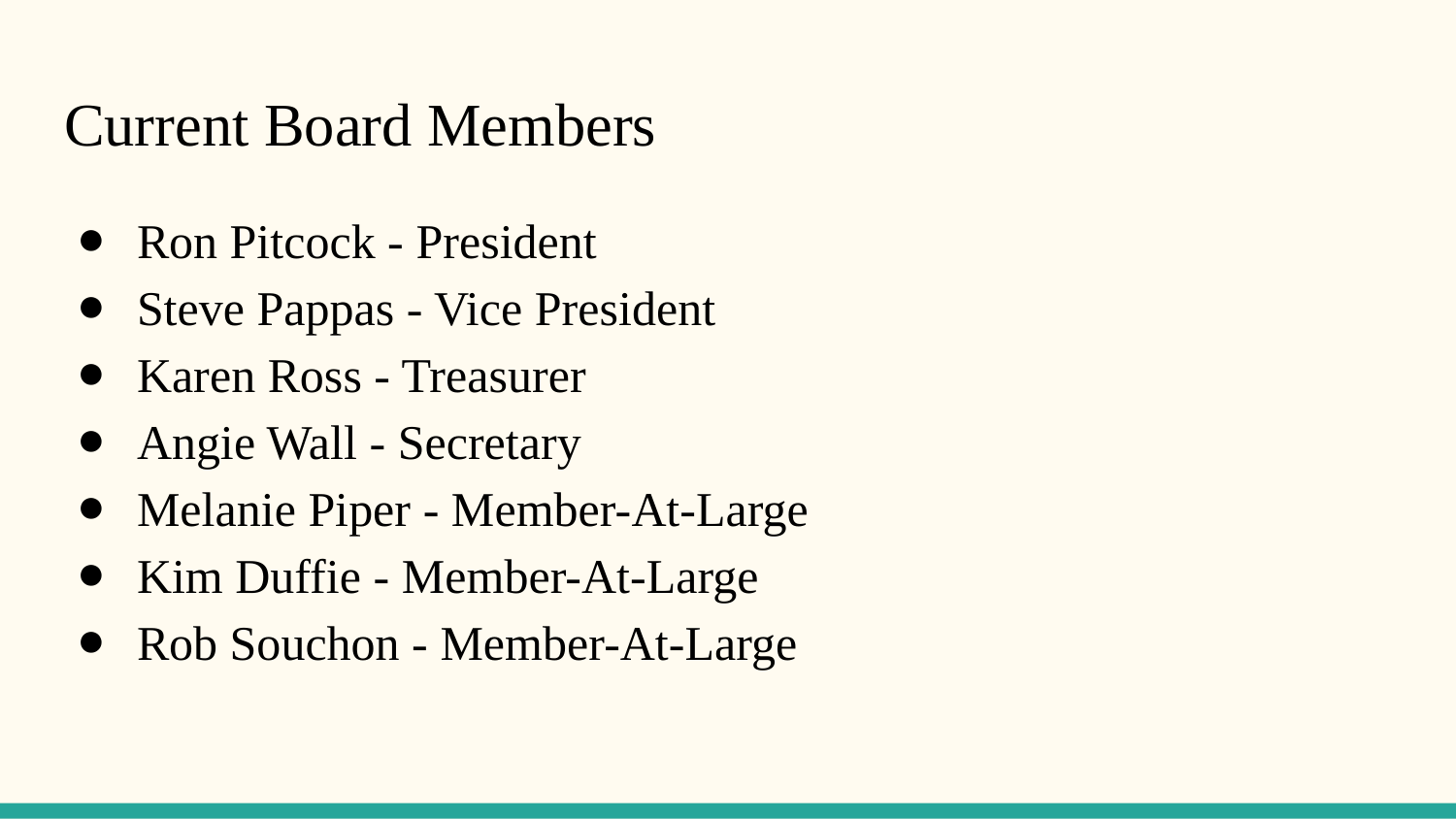

# Current Board Members
Ron Pitcock - President
Steve Pappas - Vice President
Karen Ross - Treasurer
Angie Wall - Secretary
Melanie Piper - Member-At-Large
Kim Duffie - Member-At-Large
Rob Souchon - Member-At-Large